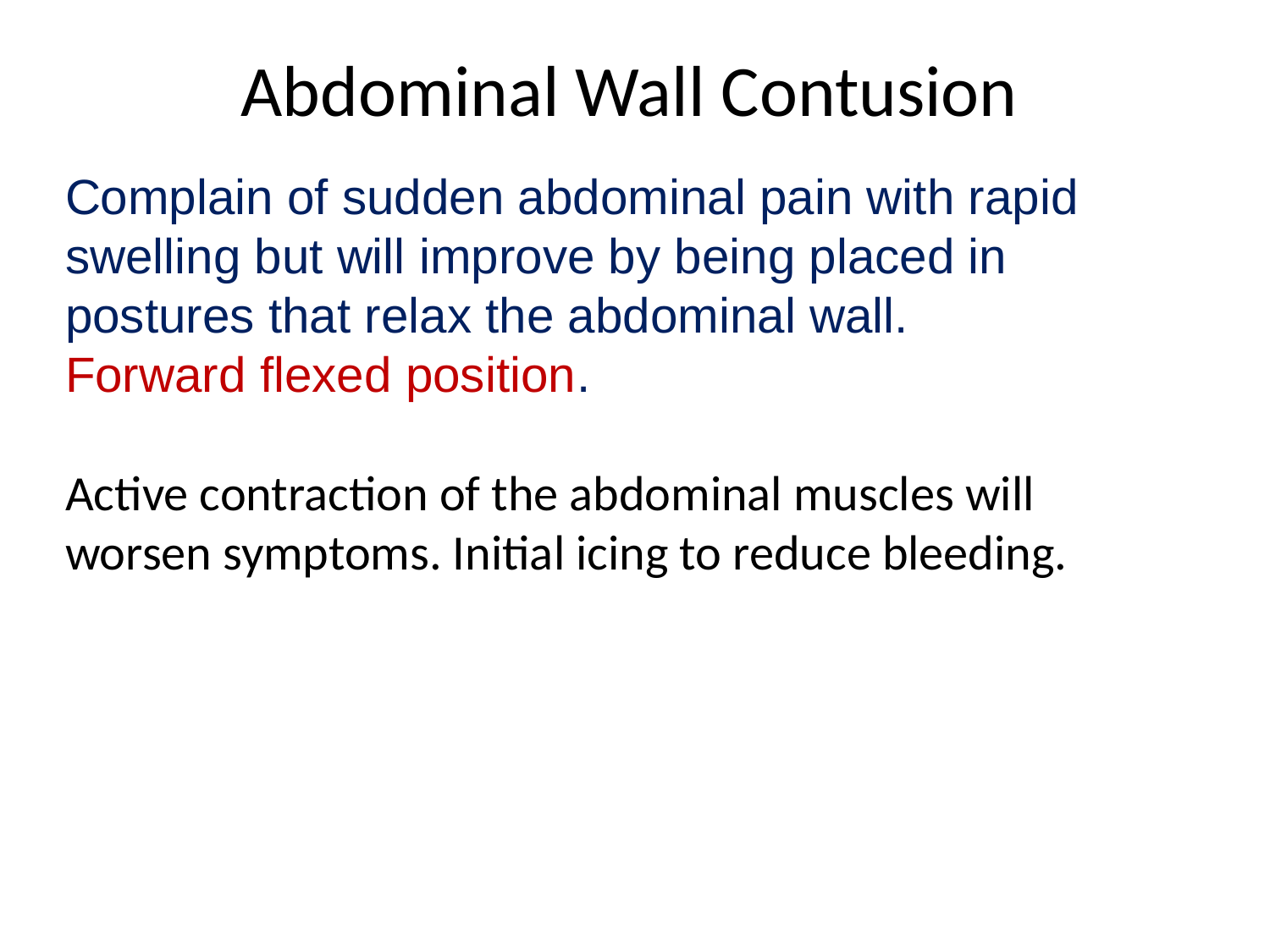

# Abdominal Wall Contusion
Complain of sudden abdominal pain with rapid swelling but will improve by being placed in postures that relax the abdominal wall.
Forward flexed position.
Active contraction of the abdominal muscles will worsen symptoms. Initial icing to reduce bleeding.